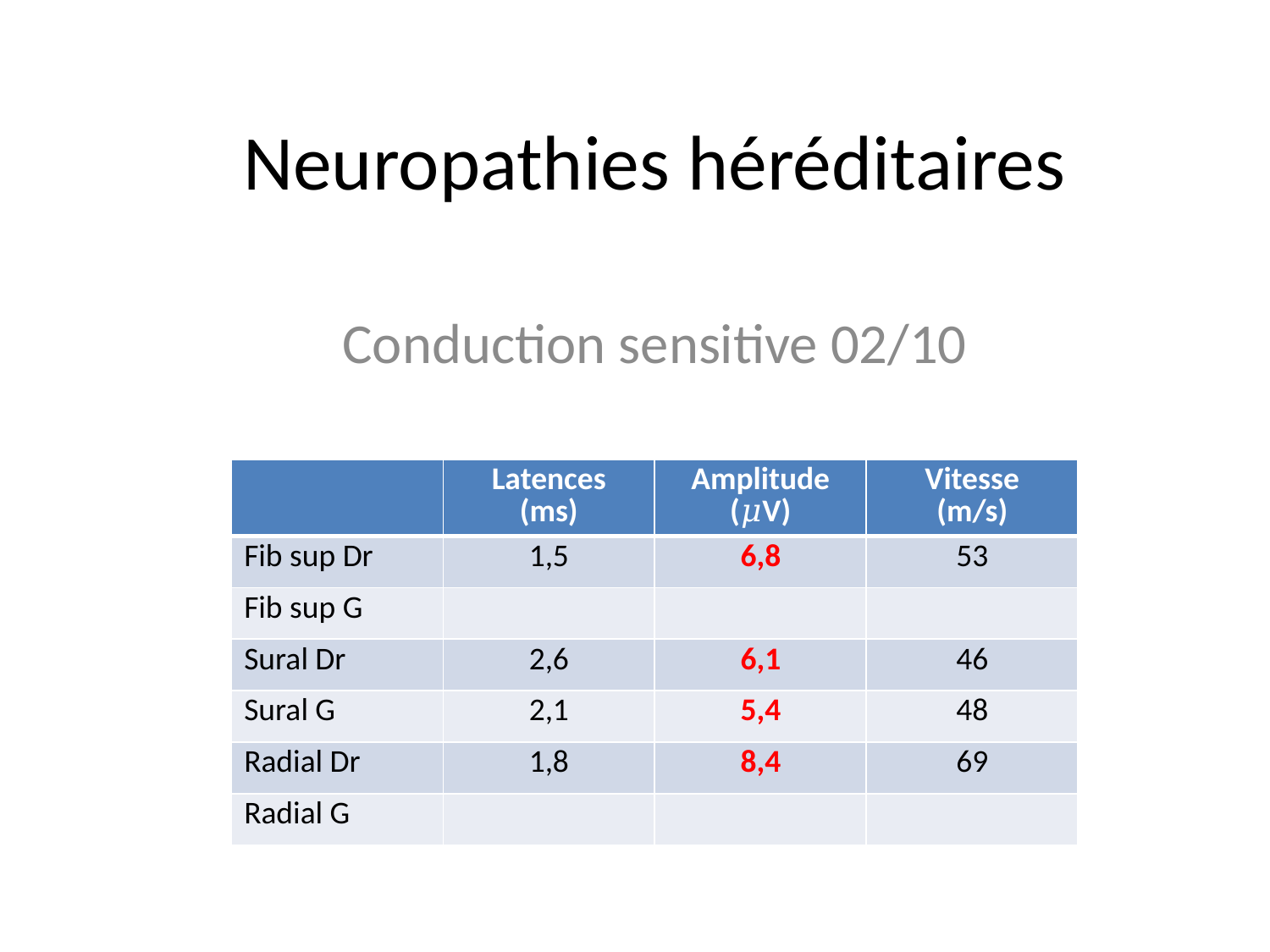

# Neuropathies héréditaires
Conduction sensitive 02/10

|  | Latences (ms) | Amplitude (𝜇V) | Vitesse (m/s) |
| --- | --- | --- | --- |
| Fib sup Dr | 1,5 | 6,8 | 53 |
| Fib sup G |  |  |  |
| Sural Dr | 2,6 | 6,1 | 46 |
| Sural G | 2,1 | 5,4 | 48 |
| Radial Dr | 1,8 | 8,4 | 69 |
| Radial G |  |  |  |